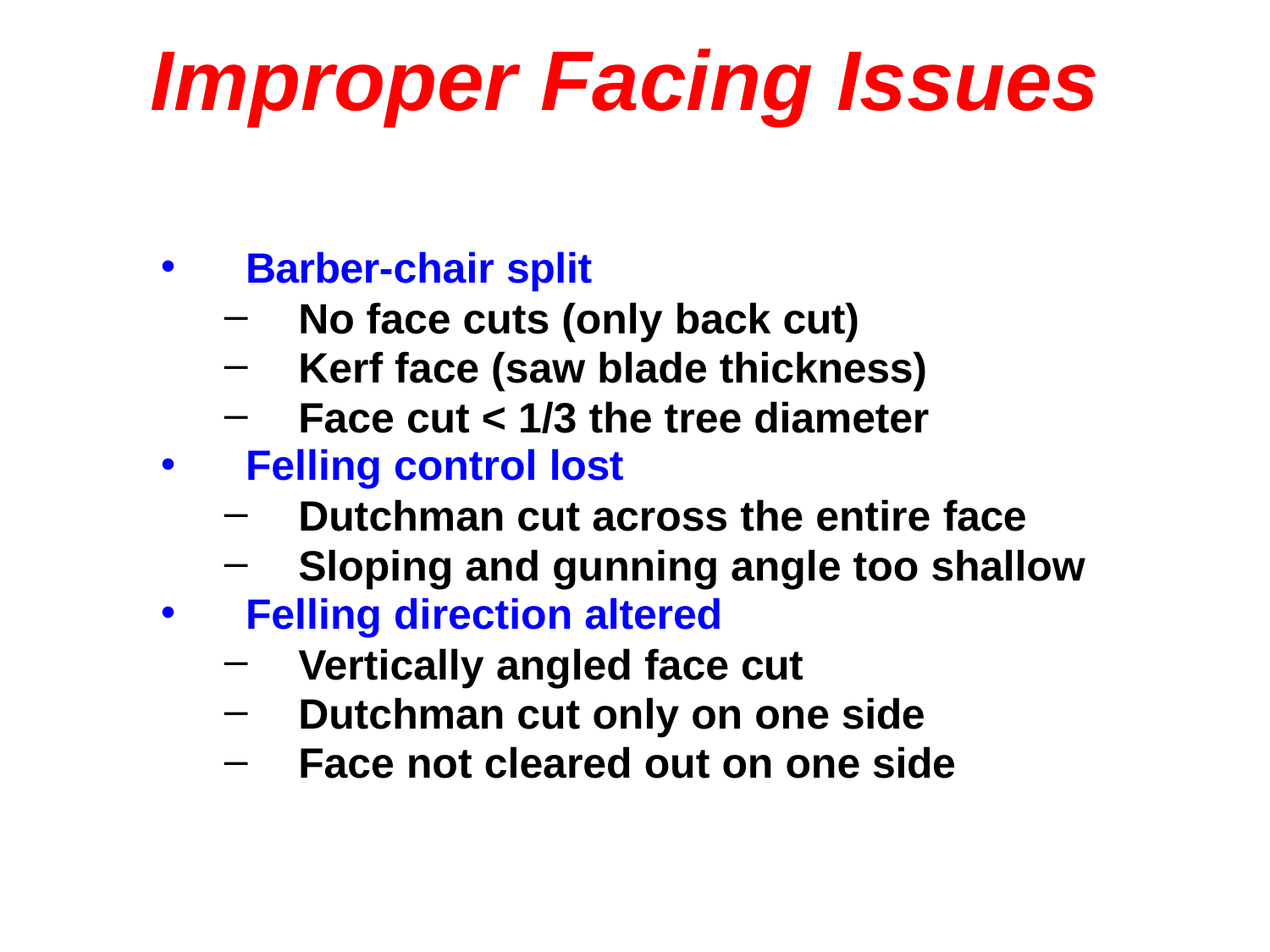

# Improper Facing Issues
•
Barber-chair split
–
–
–
No face cuts (only back cut) Kerf face (saw blade thickness) Face cut < 1/3 the tree diameter
•
Felling control lost
–
–
Dutchman cut across the entire face Sloping and gunning angle too shallow
•
Felling direction altered
–
–
–
Vertically angled face cut Dutchman cut only on one side Face not cleared out on one side